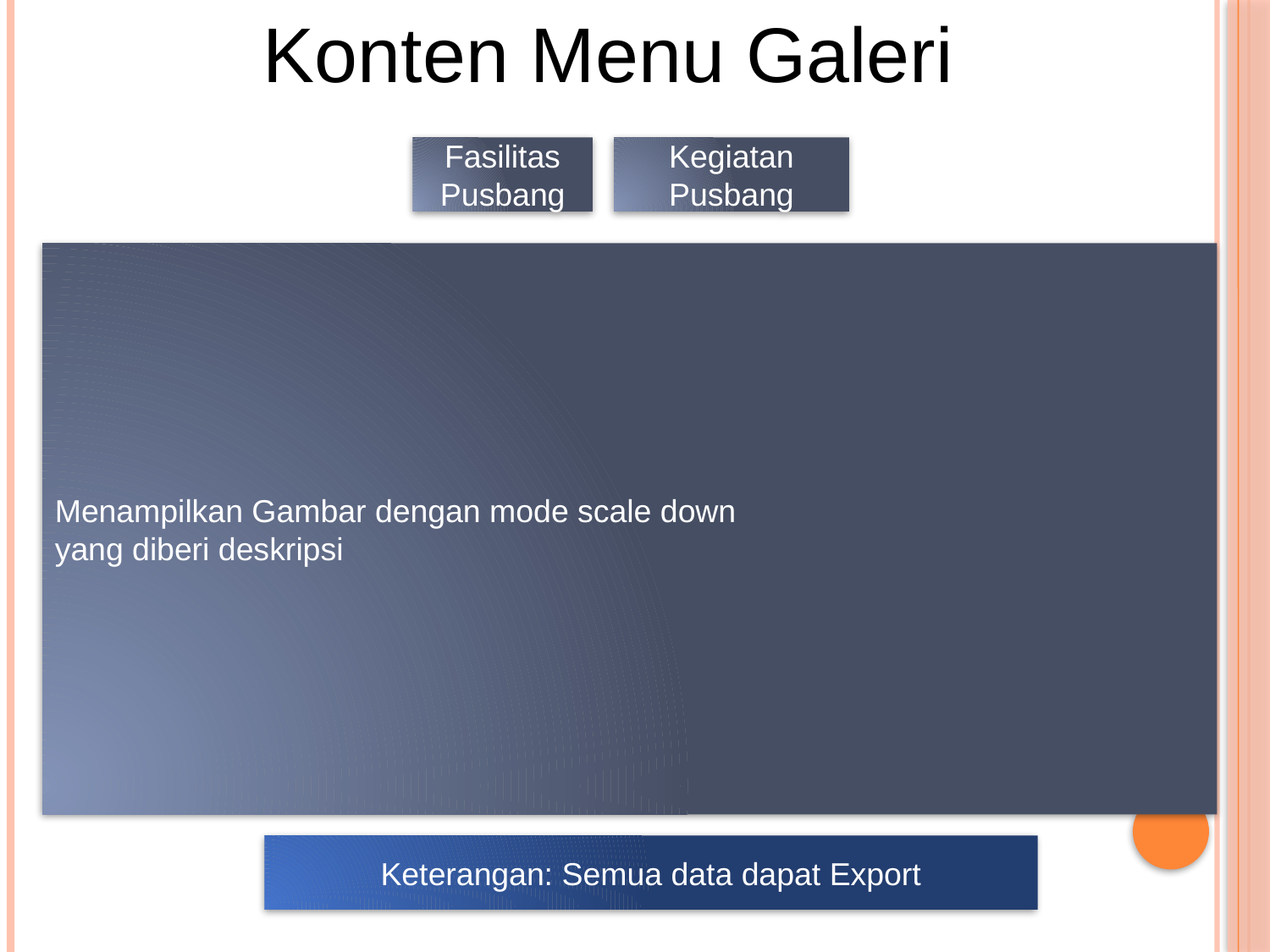

Konten Menu Galeri
Fasilitas Pusbang
Kegiatan Pusbang
Menampilkan Gambar dengan mode scale down
yang diberi deskripsi
Keterangan: Semua data dapat Export